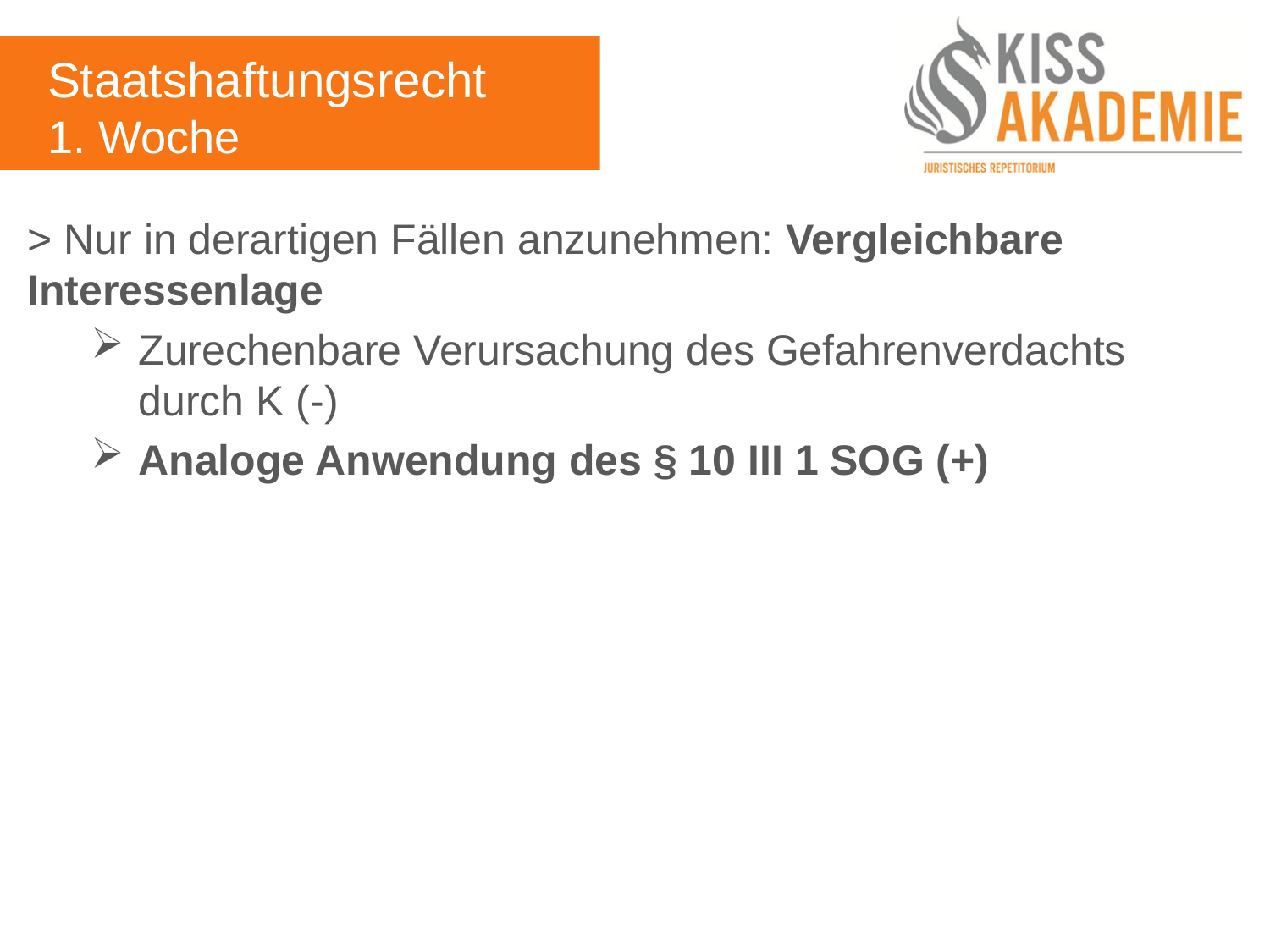

Staatshaftungsrecht
1. Woche
> Nur in derartigen Fällen anzunehmen: Vergleichbare Interessenlage
Zurechenbare Verursachung des Gefahrenverdachts durch K (-)
Analoge Anwendung des § 10 III 1 SOG (+)